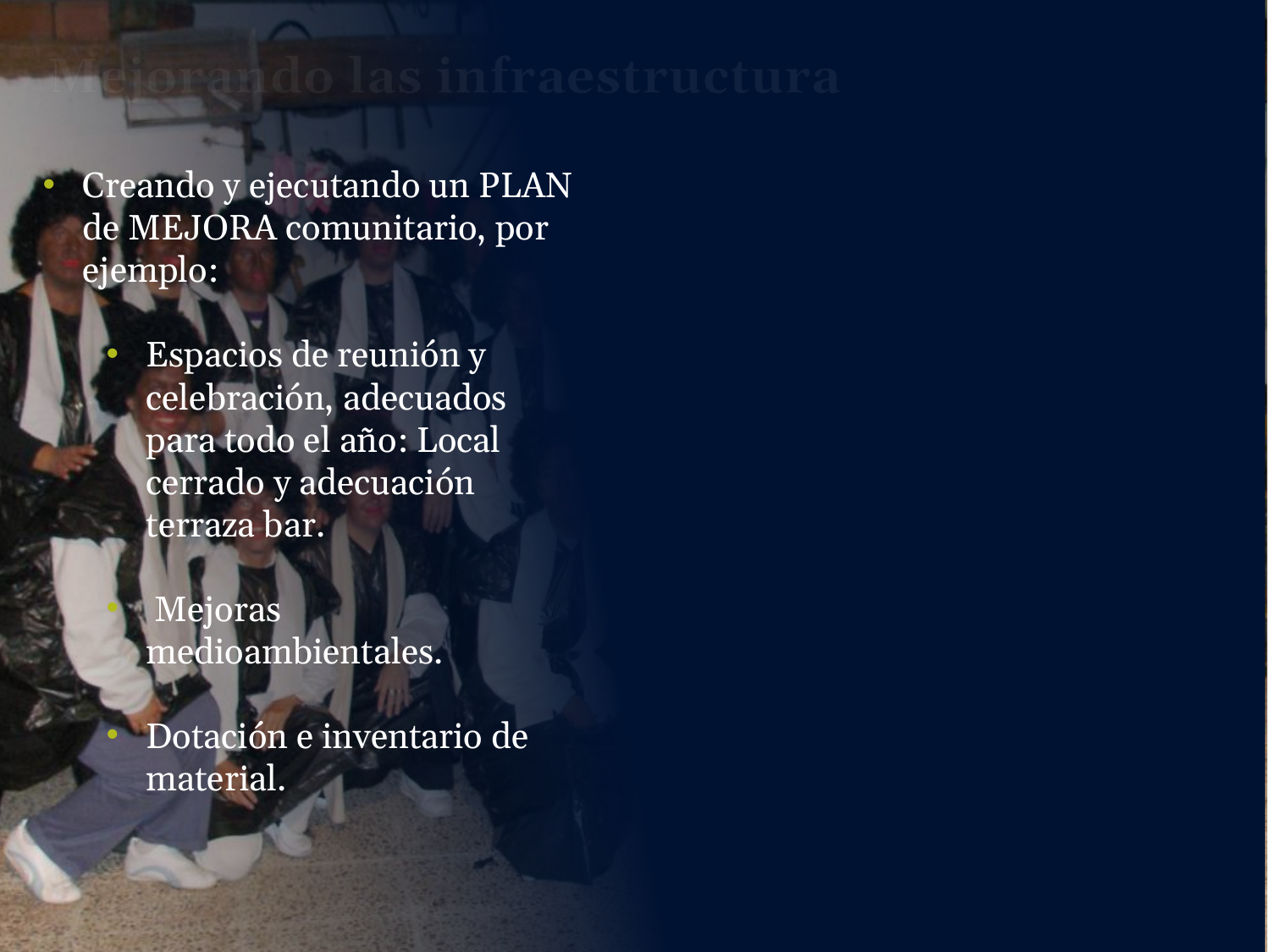

Mejorando las infraestructuras
Creando y ejecutando un PLAN de MEJORA comunitario, por ejemplo:

Espacios de reunión y celebración, adecuados para todo el año: Local cerrado y adecuación terraza bar.

 Mejoras medioambientales.

Dotación e inventario de material.